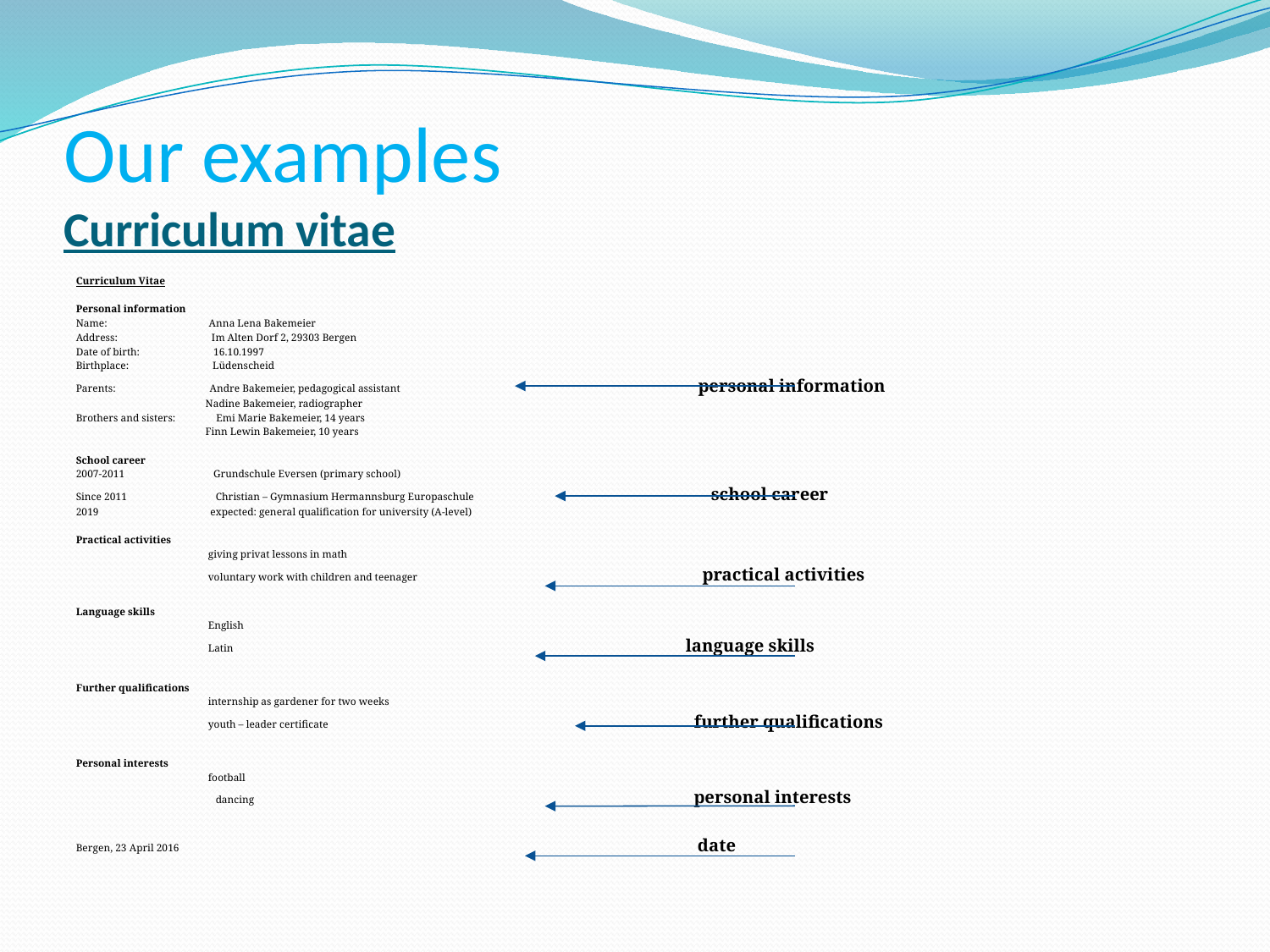

# Our examples Curriculum vitae
Curriculum Vitae

Personal information
Name:                                        Anna Lena Bakemeier
Address:                                     Im Alten Dorf 2, 29303 Bergen
Date of birth:                             16.10.1997
Birthplace:                                 Lüdenscheid
Parents:                                     Andre Bakemeier, pedagogical assistant                                                                                                                     personal information
                                                   Nadine Bakemeier, radiographer
Brothers and sisters:                Emi Marie Bakemeier, 14 years
                                                   Finn Lewin Bakemeier, 10 years

School career
2007-2011                                   Grundschule Eversen (primary school)
Since 2011                                   Christian – Gymnasium Hermannsburg Europaschule                                                                                             school career
2019                                            expected: general qualification for university (A-level)

Practical activities
                                                    giving privat lessons in math
                                                    voluntary work with children and teenager                                                                                                                practical activities

Language skills
                                                    English
                                                    Latin                                                                                                                                                                                  language skills

Further qualifications
                                                    internship as gardener for two weeks
                                                    youth – leader certificate                                                                                                                                                further qualifications

Personal interests
                                                    football
                                                       dancing                                                                                                                                                                             personal interests

Bergen, 23 April 2016                                                                                                                                                                                                            date